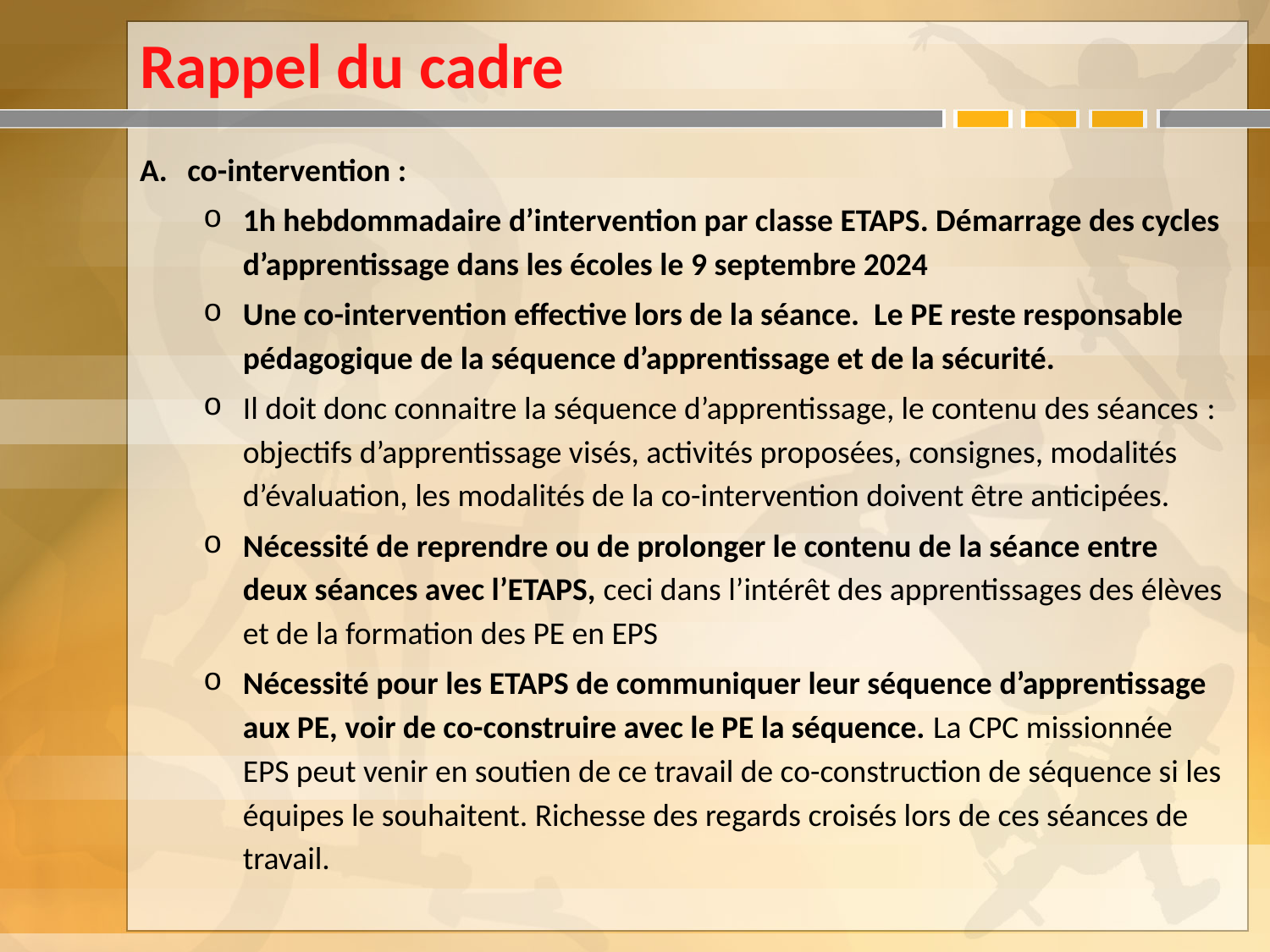

# Rappel du cadre
co-intervention :
1h hebdommadaire d’intervention par classe ETAPS. Démarrage des cycles d’apprentissage dans les écoles le 9 septembre 2024
Une co-intervention effective lors de la séance.  Le PE reste responsable pédagogique de la séquence d’apprentissage et de la sécurité.
Il doit donc connaitre la séquence d’apprentissage, le contenu des séances : objectifs d’apprentissage visés, activités proposées, consignes, modalités d’évaluation, les modalités de la co-intervention doivent être anticipées.
Nécessité de reprendre ou de prolonger le contenu de la séance entre deux séances avec l’ETAPS, ceci dans l’intérêt des apprentissages des élèves et de la formation des PE en EPS
Nécessité pour les ETAPS de communiquer leur séquence d’apprentissage aux PE, voir de co-construire avec le PE la séquence. La CPC missionnée EPS peut venir en soutien de ce travail de co-construction de séquence si les équipes le souhaitent. Richesse des regards croisés lors de ces séances de travail.